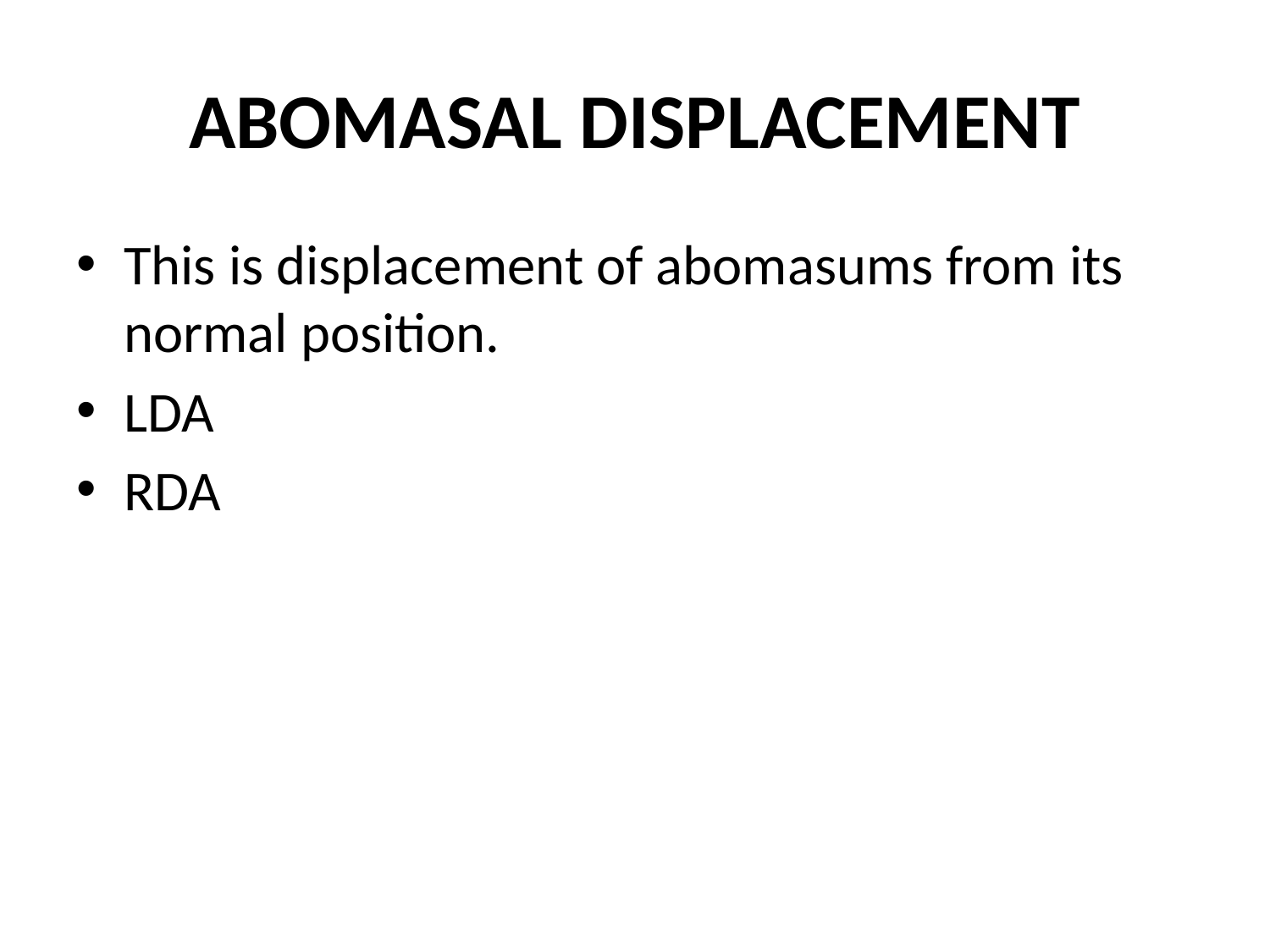

# ABOMASAL DISPLACEMENT
This is displacement of abomasums from its normal position.
LDA
RDA